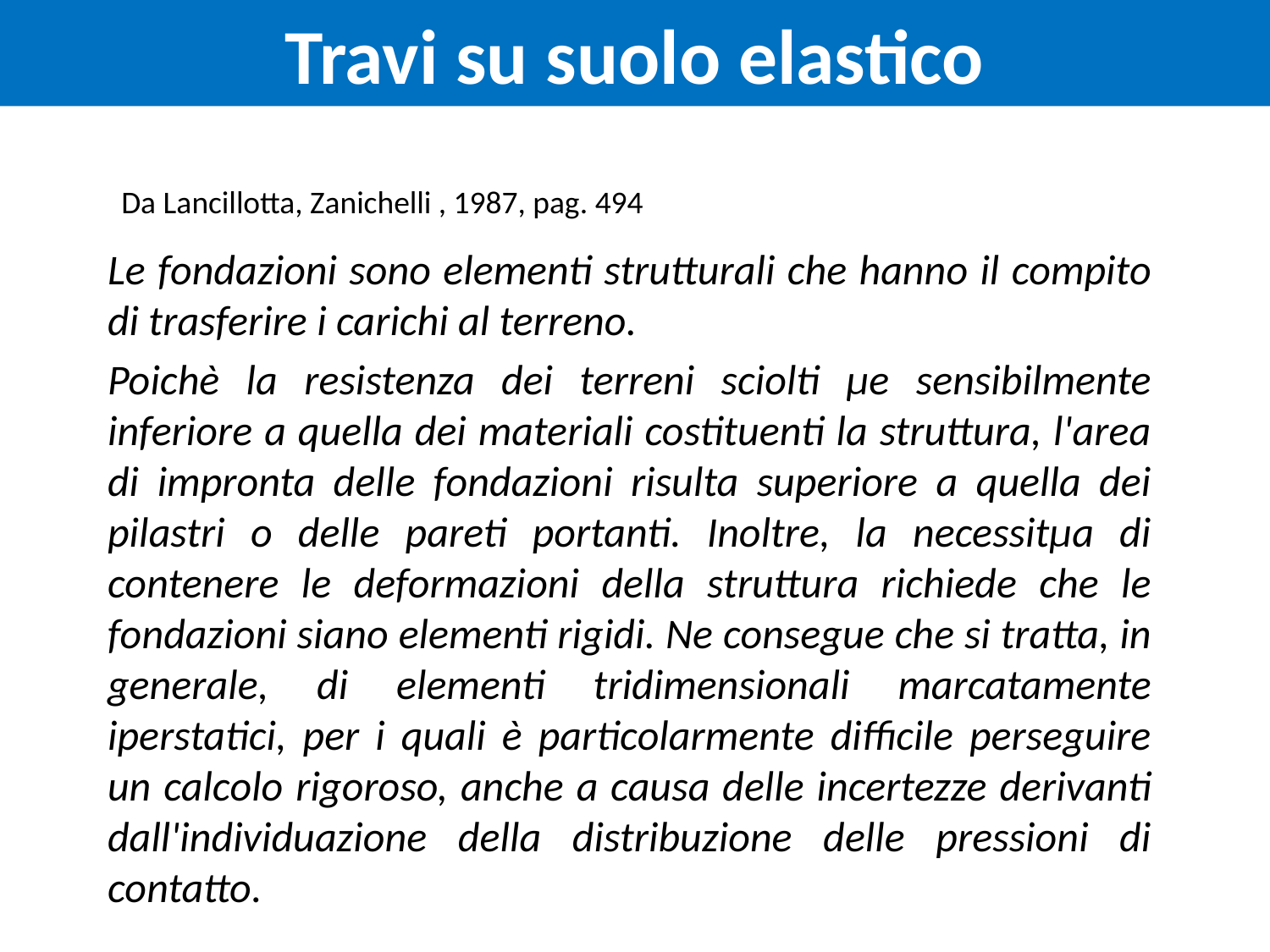

# Travi su suolo elastico
Da Lancillotta, Zanichelli , 1987, pag. 494
Le fondazioni sono elementi strutturali che hanno il compito di trasferire i carichi al terreno.
Poichè la resistenza dei terreni sciolti µe sensibilmente inferiore a quella dei materiali costituenti la struttura, l'area di impronta delle fondazioni risulta superiore a quella dei pilastri o delle pareti portanti. Inoltre, la necessitµa di contenere le deformazioni della struttura richiede che le fondazioni siano elementi rigidi. Ne consegue che si tratta, in generale, di elementi tridimensionali marcatamente iperstatici, per i quali è particolarmente difficile perseguire un calcolo rigoroso, anche a causa delle incertezze derivanti dall'individuazione della distribuzione delle pressioni di contatto.